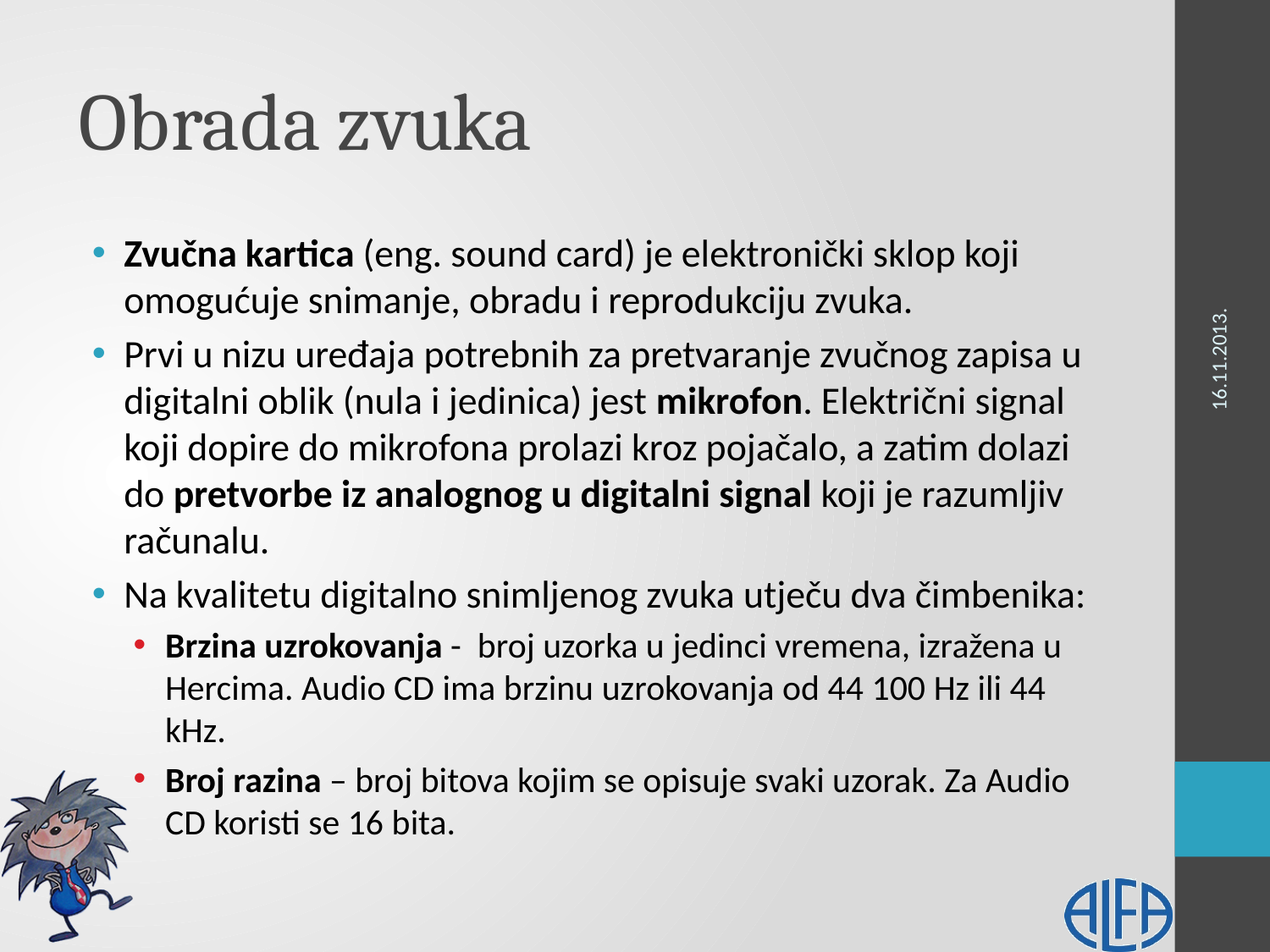

# Obrada zvuka
Zvučna kartica (eng. sound card) je elektronički sklop koji omogućuje snimanje, obradu i reprodukciju zvuka.
Prvi u nizu uređaja potrebnih za pretvaranje zvučnog zapisa u  digitalni oblik (nula i jedinica) jest mikrofon. Električni signal koji dopire do mikrofona prolazi kroz pojačalo, a zatim dolazi do pretvorbe iz analognog u digitalni signal koji je razumljiv računalu.
Na kvalitetu digitalno snimljenog zvuka utječu dva čimbenika:
Brzina uzrokovanja -  broj uzorka u jedinci vremena, izražena u Hercima. Audio CD ima brzinu uzrokovanja od 44 100 Hz ili 44 kHz.
Broj razina – broj bitova kojim se opisuje svaki uzorak. Za Audio CD koristi se 16 bita.

16.11.2013.